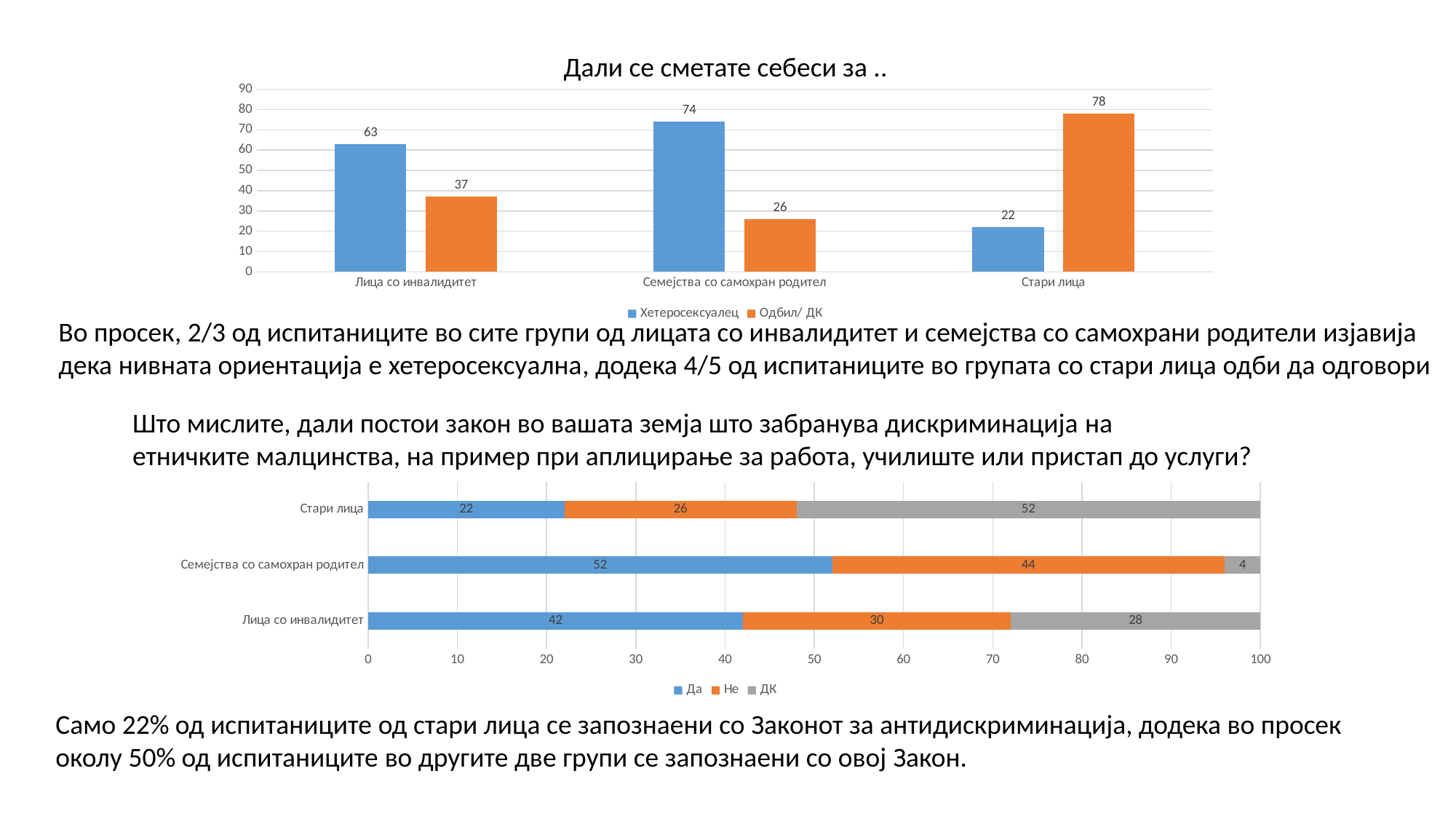

Дали се сметате себеси за ..

### Chart

| Category | Хетеросексуалец | Одбил/ ДК |
|---|---|---|
| Лица со инвалидитет | 63.0 | 37.0 |
| Семејства со самохран родител | 74.0 | 26.0 |
| Стари лица | 22.0 | 78.0 |
Во просек, 2/3 од испитаниците во сите групи од лицата со инвалидитет и семејства со самохрани родители изјавија
дека нивната ориентација е хетеросексуална, додека 4/5 од испитаниците во групата со стари лица одби да одговори
Што мислите, дали постои закон во вашата земја што забранува дискриминација на
етничките малцинства, на пример при аплицирање за работа, училиште или пристап до услуги?

### Chart

| Category | Да | Не | ДК |
|---|---|---|---|
| Лица со инвалидитет | 42.0 | 30.0 | 28.0 |
| Семејства со самохран родител | 52.0 | 44.0 | 4.0 |
| Стари лица | 22.0 | 26.0 | 52.0 |
Само 22% од испитаниците од стари лица се запознаени со Законот за антидискриминација, додека во просек
околу 50% од испитаниците во другите две групи се запознаени со овој Закон.